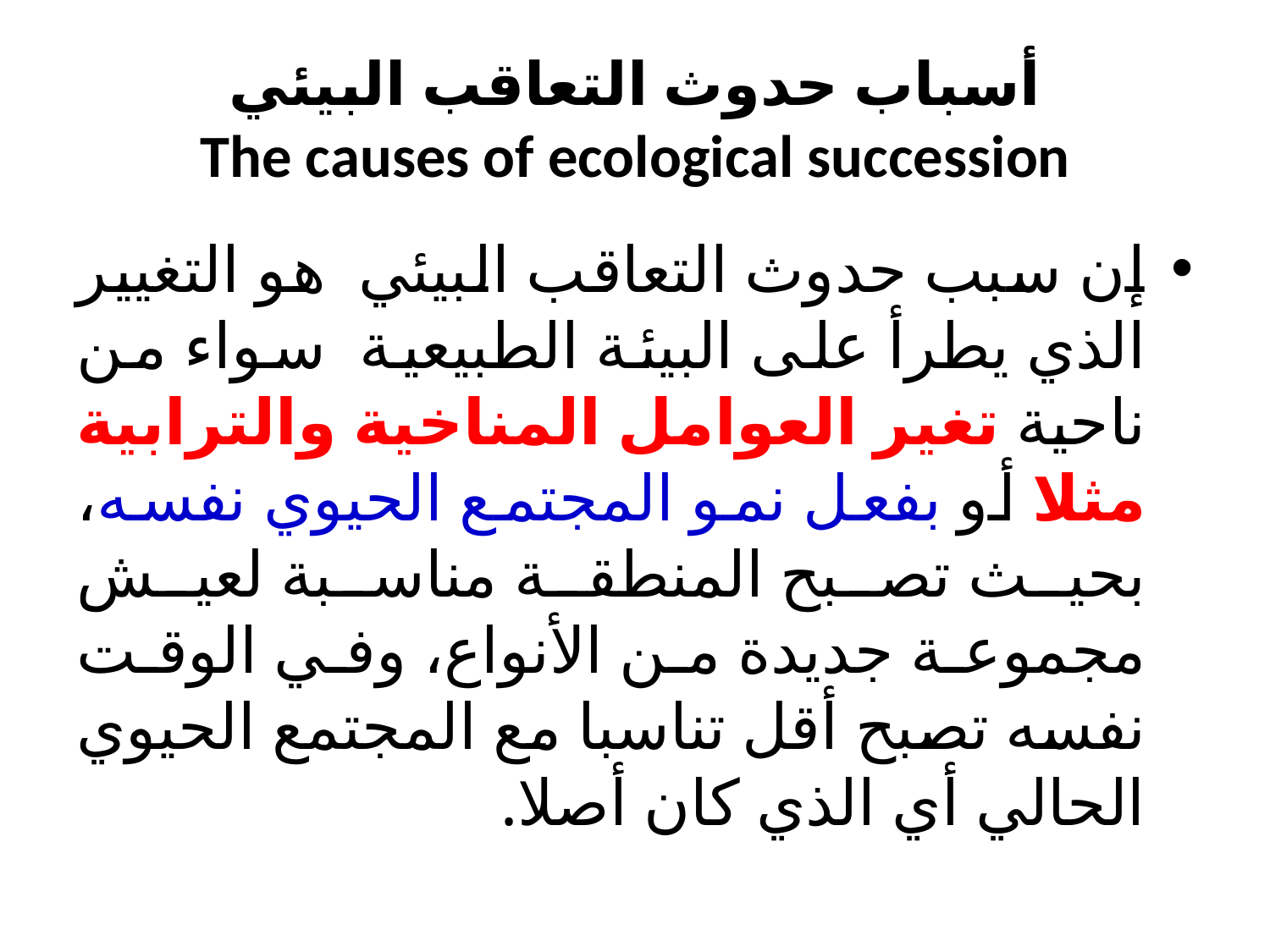

# أسباب حدوث التعاقب البيئي The causes of ecological succession
إن سبب حدوث التعاقب البيئي  هو التغيير الذي يطرأ على البيئة الطبيعية  سواء من ناحية تغير العوامل المناخية والترابية مثلا أو بفعل نمو المجتمع الحيوي نفسه، بحيث تصبح المنطقة مناسبة لعيش مجموعة جديدة من الأنواع، وفي الوقت نفسه تصبح أقل تناسبا مع المجتمع الحيوي الحالي أي الذي كان أصلا.